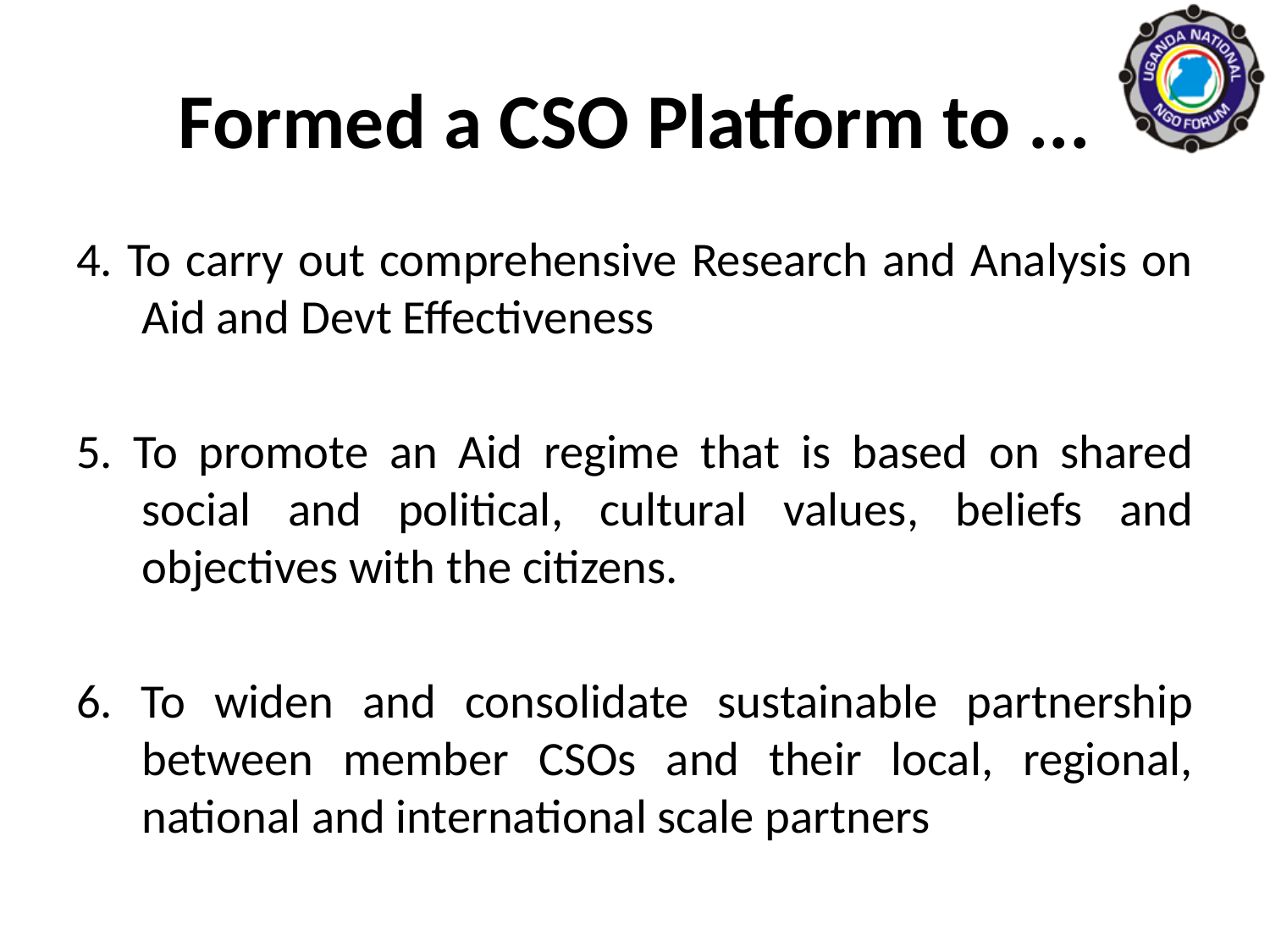

# Formed a CSO Platform to ...
4. To carry out comprehensive Research and Analysis on Aid and Devt Effectiveness

5. To promote an Aid regime that is based on shared social and political, cultural values, beliefs and objectives with the citizens.

6. To widen and consolidate sustainable partnership between member CSOs and their local, regional, national and international scale partners